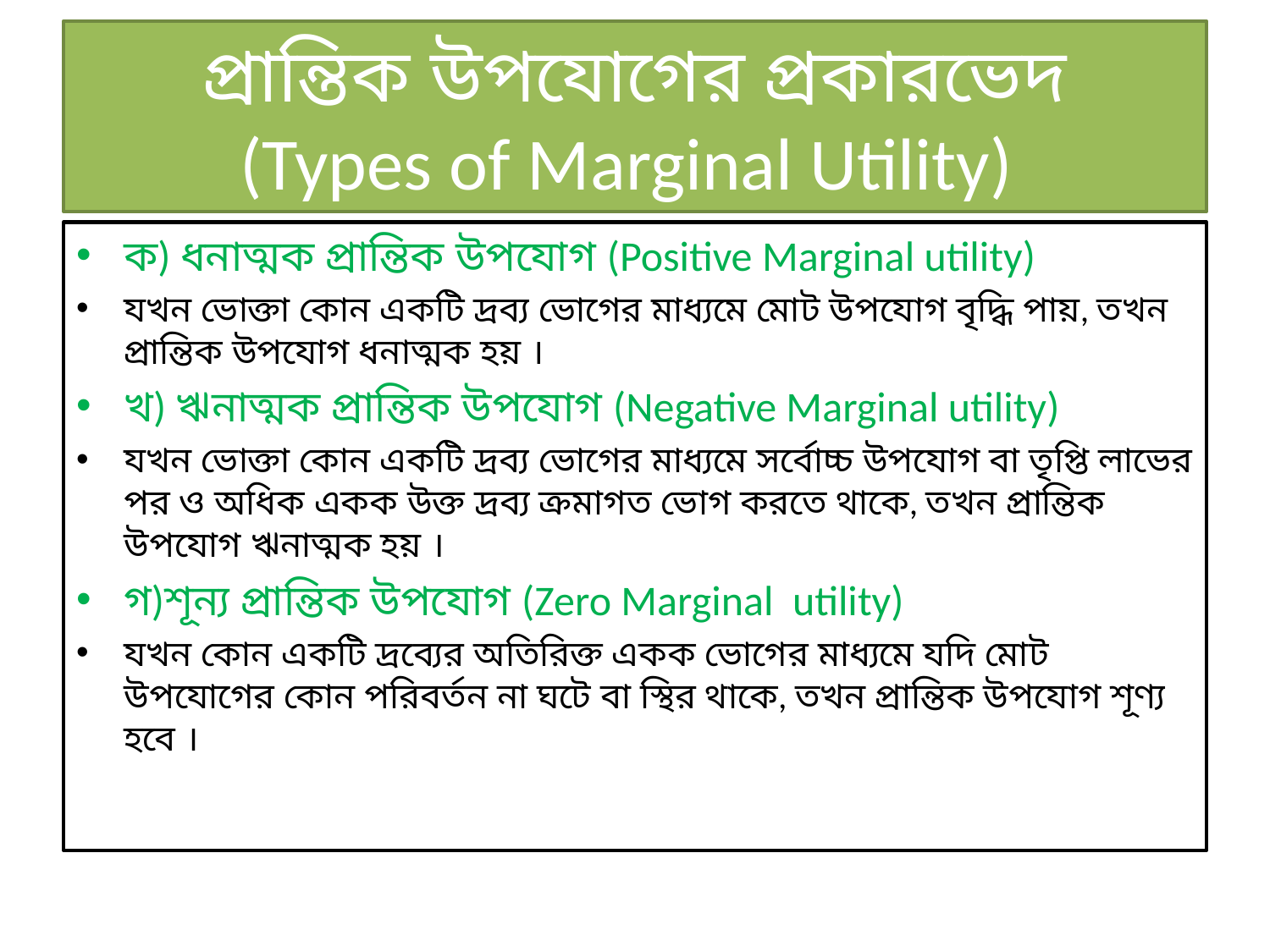

# প্রান্তিক উপযোগের প্রকারভেদ (Types of Marginal Utility)
ক) ধনাত্মক প্রান্তিক উপযোগ (Positive Marginal utility)
যখন ভোক্তা কোন একটি দ্রব্য ভোগের মাধ্যমে মোট উপযোগ বৃদ্ধি পায়, তখন প্রান্তিক উপযোগ ধনাত্মক হয় ।
খ) ঋনাত্মক প্রান্তিক উপযোগ (Negative Marginal utility)
যখন ভোক্তা কোন একটি দ্রব্য ভোগের মাধ্যমে সর্বোচ্চ উপযোগ বা তৃপ্তি লাভের পর ও অধিক একক উক্ত দ্রব্য ক্রমাগত ভোগ করতে থাকে, তখন প্রান্তিক উপযোগ ঋনাত্মক হয় ।
গ)শূন্য প্রান্তিক উপযোগ (Zero Marginal  utility)
যখন কোন একটি দ্রব্যের অতিরিক্ত একক ভোগের মাধ্যমে যদি মোট উপযোগের কোন পরিবর্তন না ঘটে বা স্থির থাকে, তখন প্রান্তিক উপযোগ শূণ্য হবে ।